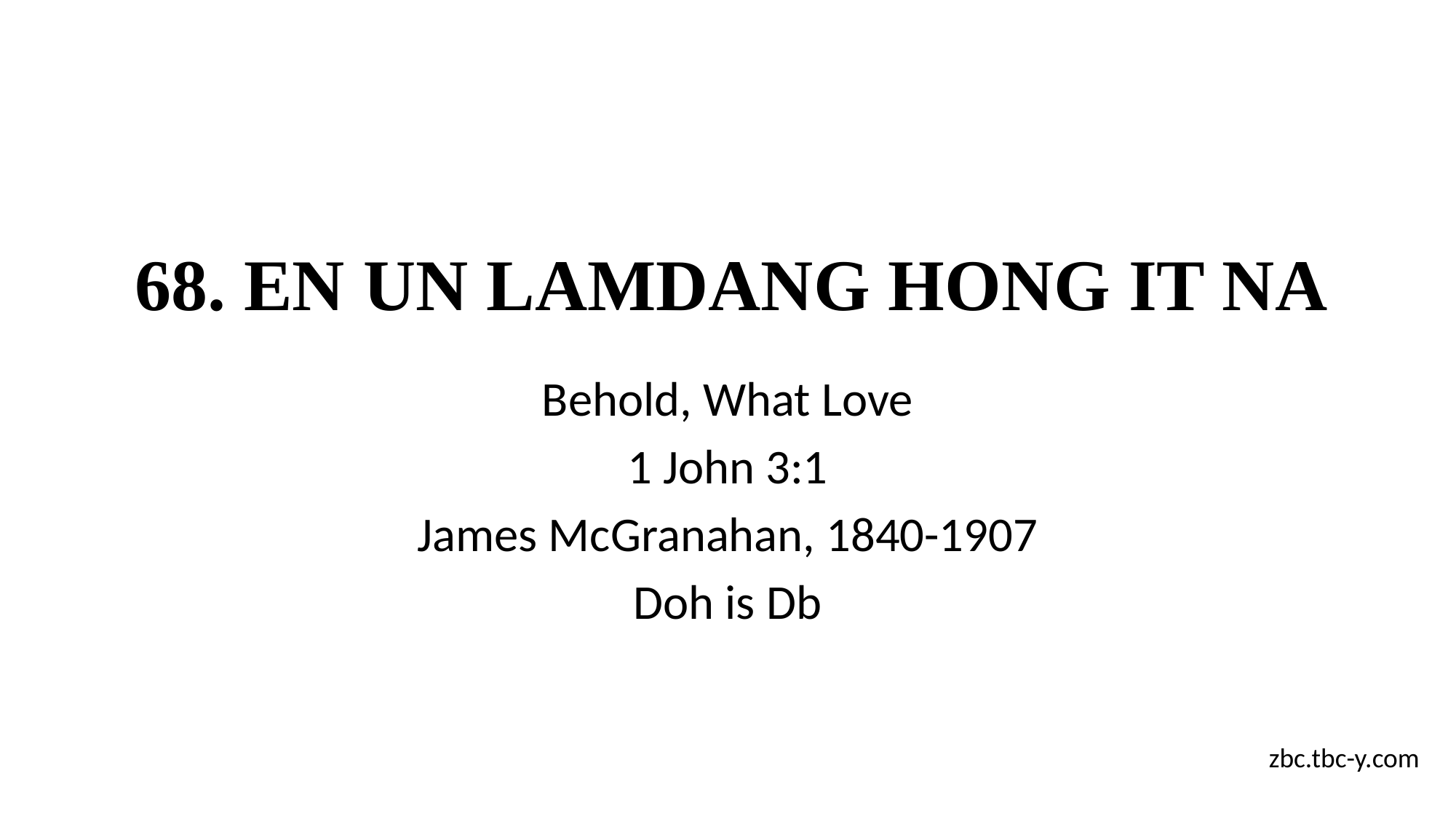

# 68. EN UN LAMDANG HONG IT NA
Behold, What Love
1 John 3:1
James McGranahan, 1840-1907
Doh is Db

zbc.tbc-y.com